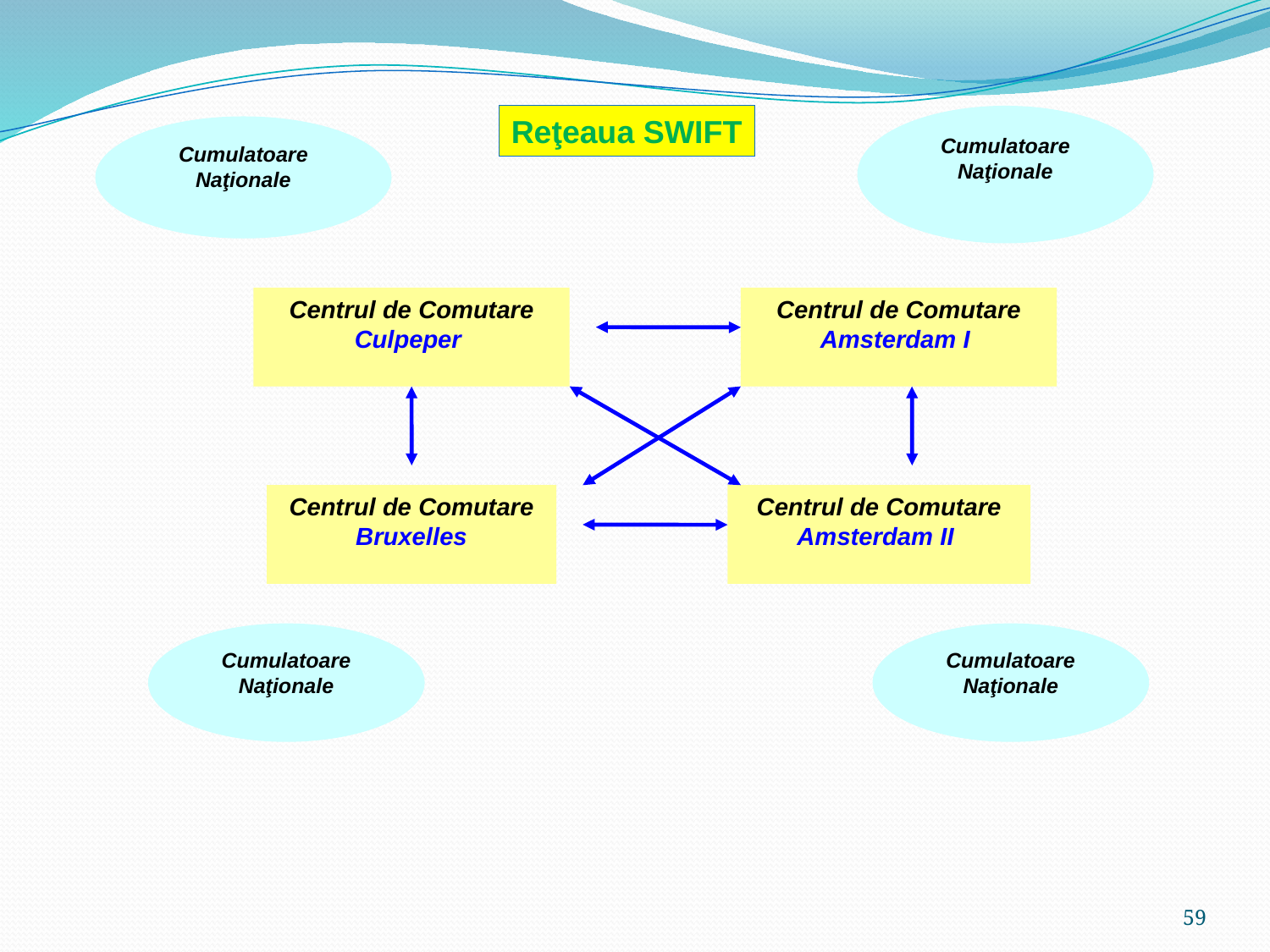

Reţeaua SWIFT
Cumulatoare Naţionale
Cumulatoare Naţionale

Centrul de Comutare Culpeper
Centrul de Comutare Amsterdam I

Centrul de Comutare Bruxelles
Centrul de Comutare Amsterdam II

Cumulatoare Naţionale
Cumulatoare Naţionale
59